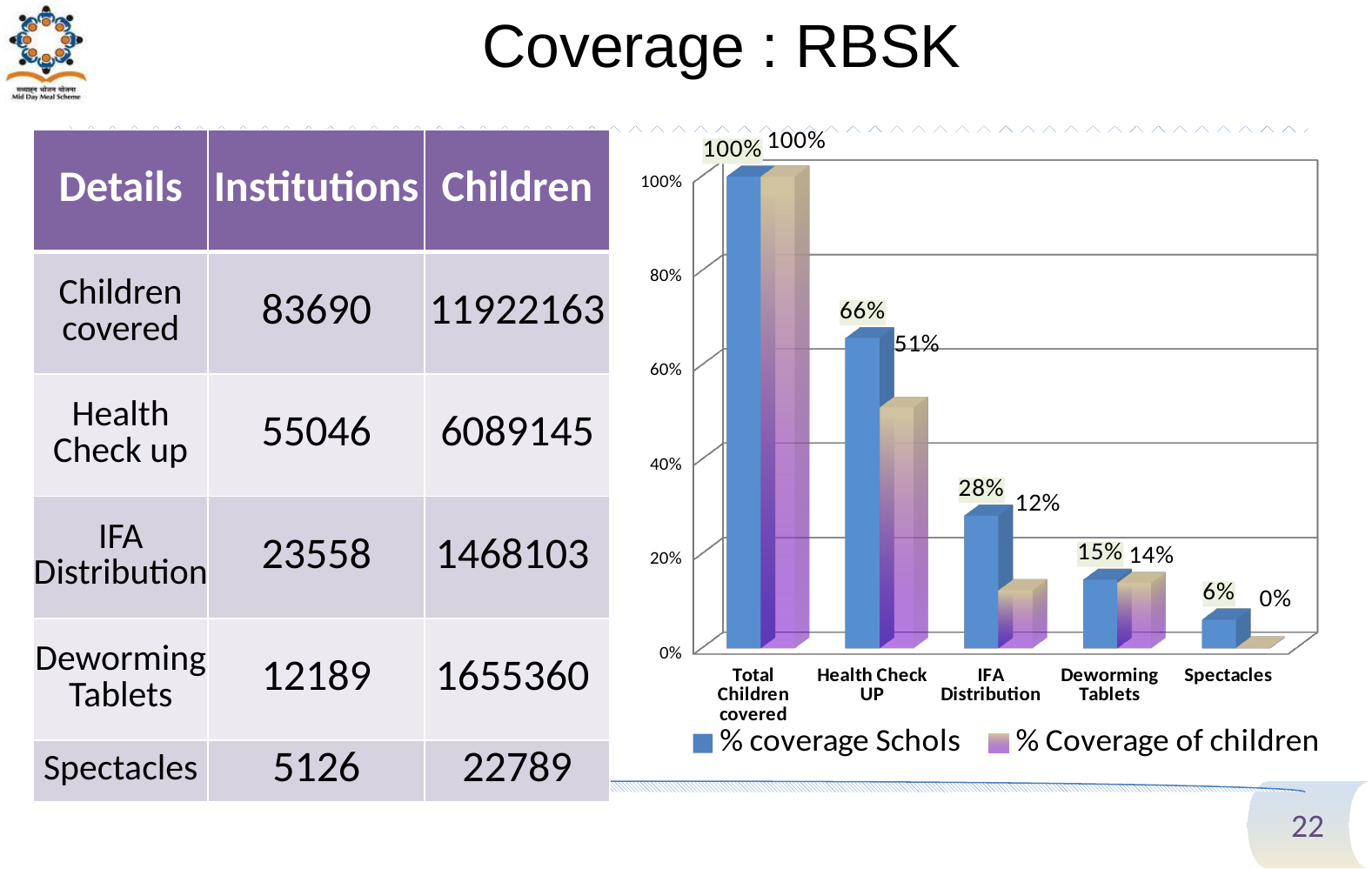

# Coverage : RBSK

[unsupported chart]

| Details | Institutions | Children |
| --- | --- | --- |
| Children covered | 83690 | 11922163 |
| Health Check up | 55046 | 6089145 |
| IFA Distribution | 23558 | 1468103 |
| Deworming Tablets | 12189 | 1655360 |
| Spectacles | 5126 | 22789 |